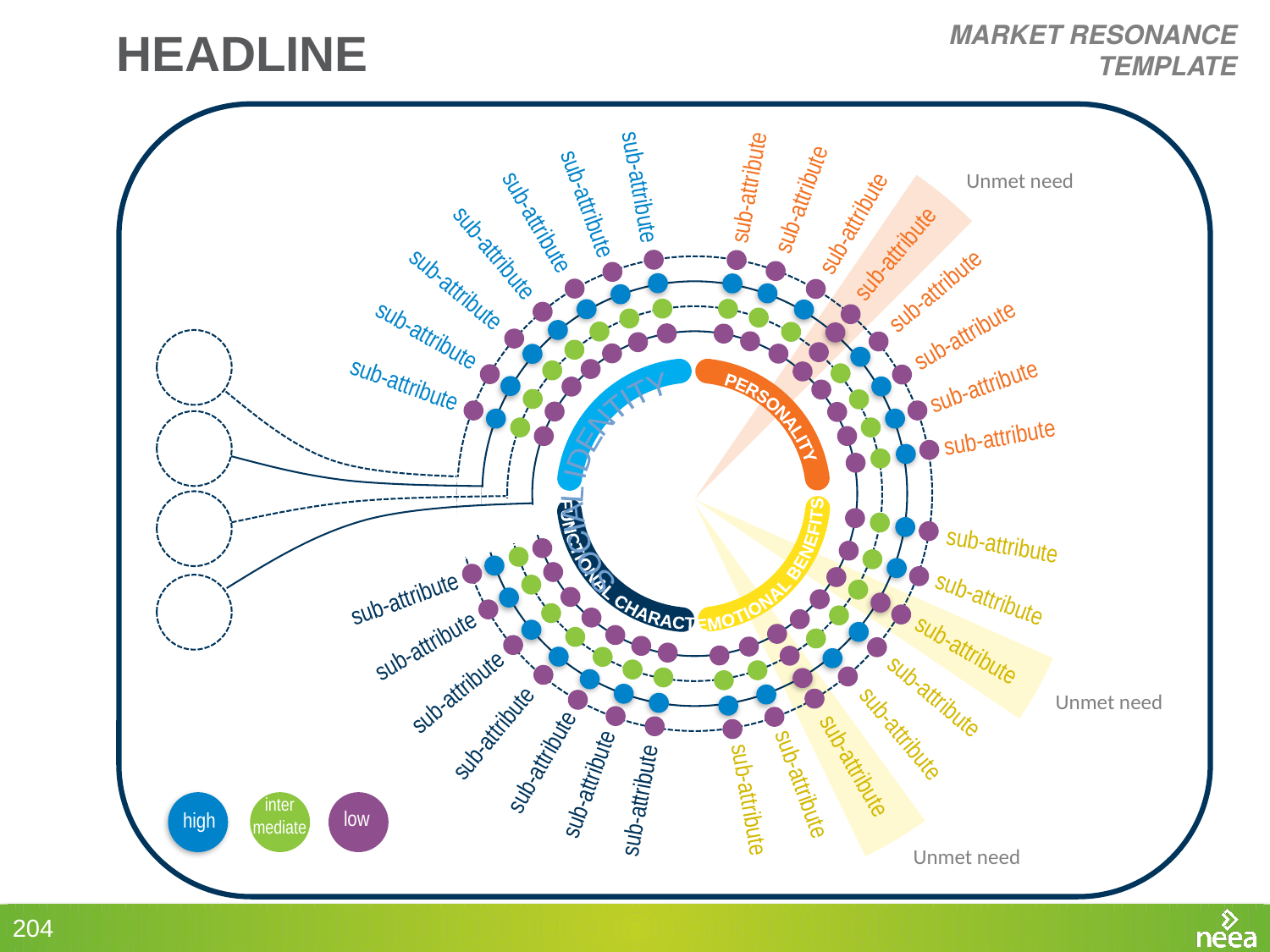

# MARKET RESONAnCE template
HEADLINE

Unmet need
sub-attribute
sub-attribute
sub-attribute
sub-attribute
sub-attribute
sub-attribute
sub-attribute
sub-attribute

sub-attribute
sub-attribute

sub-attribute
sub-attribute

sub-attribute
sub-attribute

FUNCTIONAL CHARACT.

PERSONALITY
EMOTIONAL BENEFITS

SOCIAL IDENTITY

sub-attribute

sub-attribute

sub-attribute
sub-attribute

sub-attribute
sub-attribute

sub-attribute
sub-attribute
Unmet need

sub-attribute
sub-attribute
sub-attribute
sub-attribute
sub-attribute
sub-attribute
sub-attribute
sub-attribute
inter
mediate

low
high
Unmet need